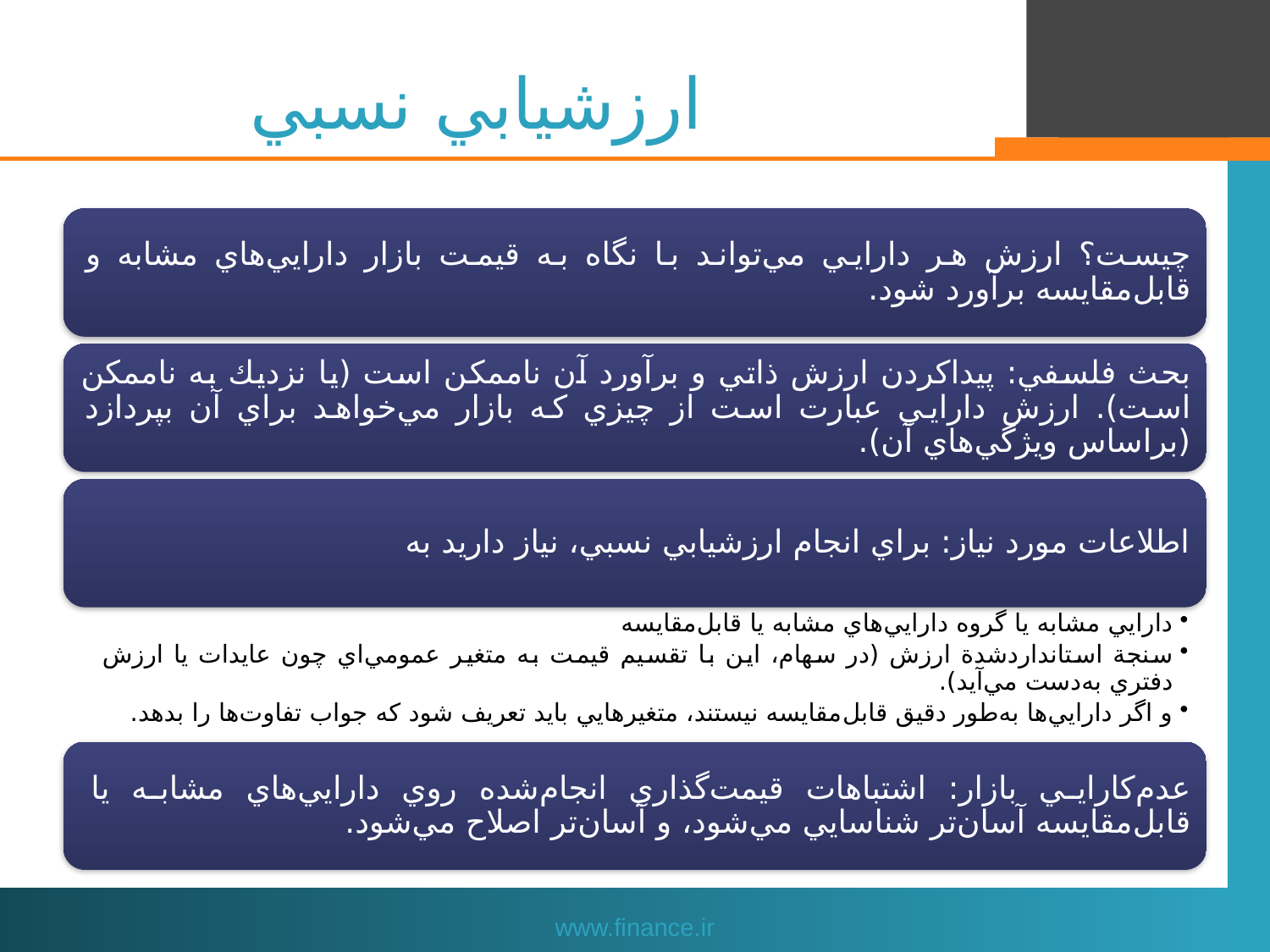

# ارزشيابي نسبي
چيست؟ ارزش هر دارايي مي‌تواند با نگاه به قيمت بازار دارايي‌هاي مشابه و قابل‌مقايسه برآورد شود.
بحث فلسفي: پيداكردن ارزش ذاتي و برآورد آن ناممكن است (يا نزديك به ناممكن است). ارزش دارايي عبارت است از چيزي كه بازار مي‌خواهد براي آن بپردازد (براساس ويژگي‌هاي آن).
اطلاعات مورد نياز: براي انجام ارزشيابي نسبي، نياز داريد به
دارايي مشابه يا گروه دارايي‌هاي مشابه يا قابل‌مقايسه
سنجة استانداردشدة ارزش (در سهام، اين با تقسيم قيمت به متغير عمومي‌اي چون عايدات يا ارزش دفتري به‌دست مي‌آيد).
و اگر دارايي‌ها به‌طور دقيق قابل‌مقايسه نيستند، متغيرهايي بايد تعريف شود كه جواب تفاوت‌ها را بدهد.
عدم‌كارايي بازار: اشتباهات قيمت‌گذاري انجام‌شده روي دارايي‌هاي مشابه يا قابل‌مقايسه آسان‌تر شناسايي مي‌شود، و آسان‌تر اصلاح مي‌شود.
www.finance.ir